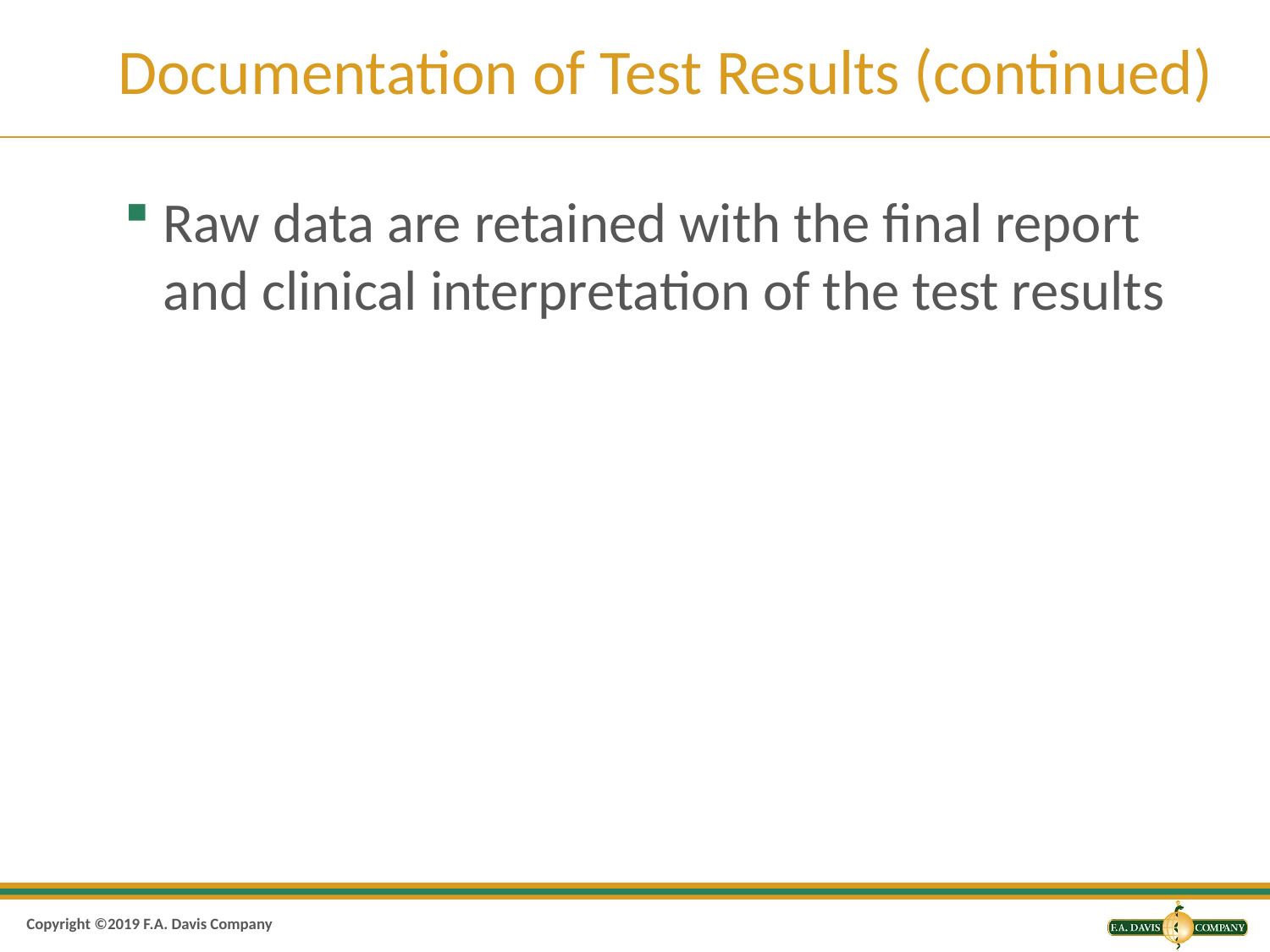

# Documentation of Test Results (continued)
Raw data are retained with the final report and clinical interpretation of the test results